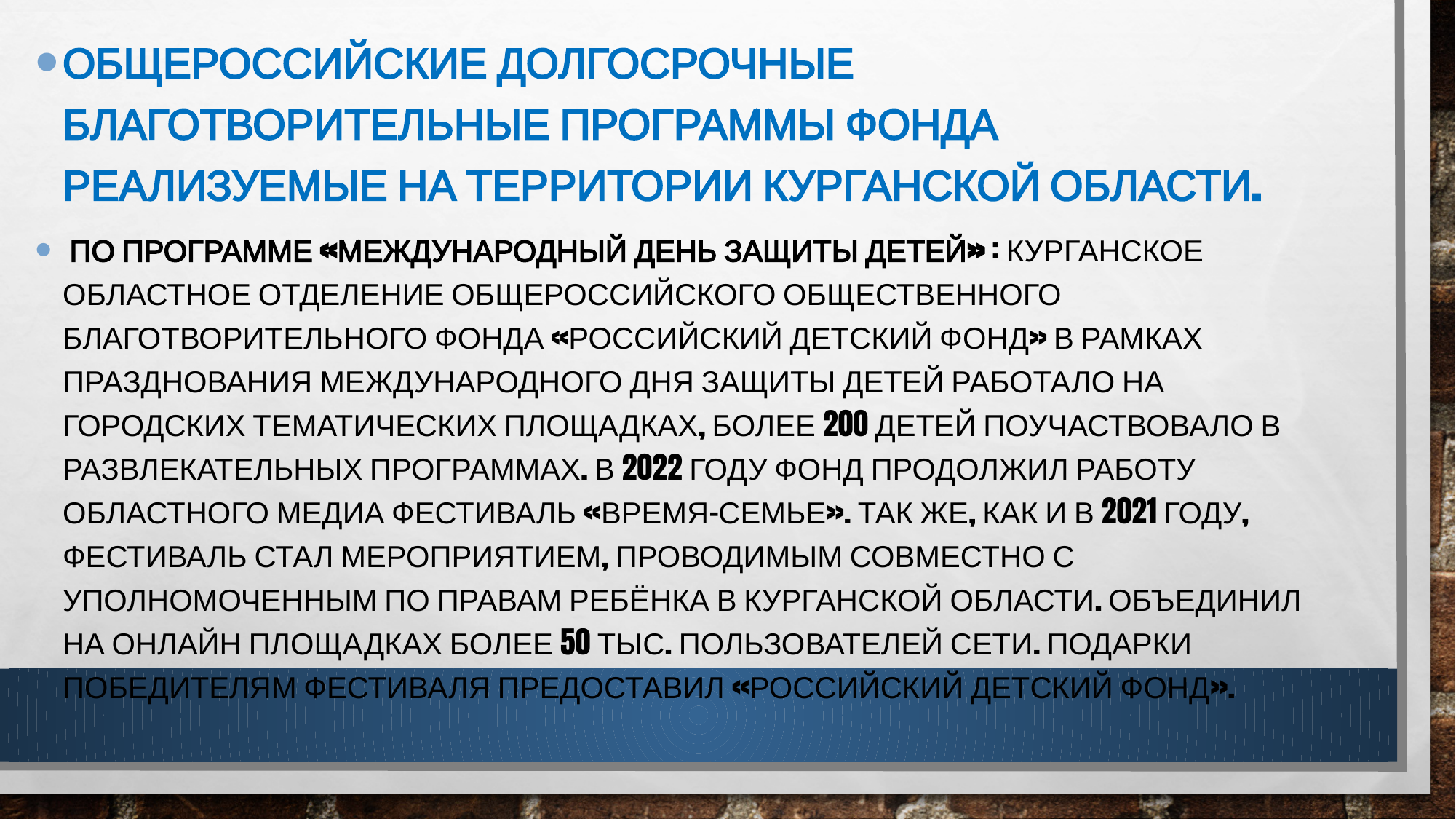

Общероссийские долгосрочные благотворительные программы Фонда  реализуемые на территории Курганской области.
 По программе «Международный день защиты детей» : Курганское областное отделение общероссийского общественного благотворительного фонда «Российский детский фонд» в рамках празднования Международного Дня защиты детей работало на городских тематических площадках, более 200 детей поучаствовало в развлекательных программах. В 2022 году Фонд продолжил работу областного медиа фестиваль «Время-Семье». Так же, как и в 2021 году, фестиваль стал мероприятием, проводимым совместно с Уполномоченным по правам ребёнка в Курганской области. Объединил на онлайн площадках более 50 тыс. пользователей сети. Подарки победителям фестиваля предоставил «Российский детский фонд».